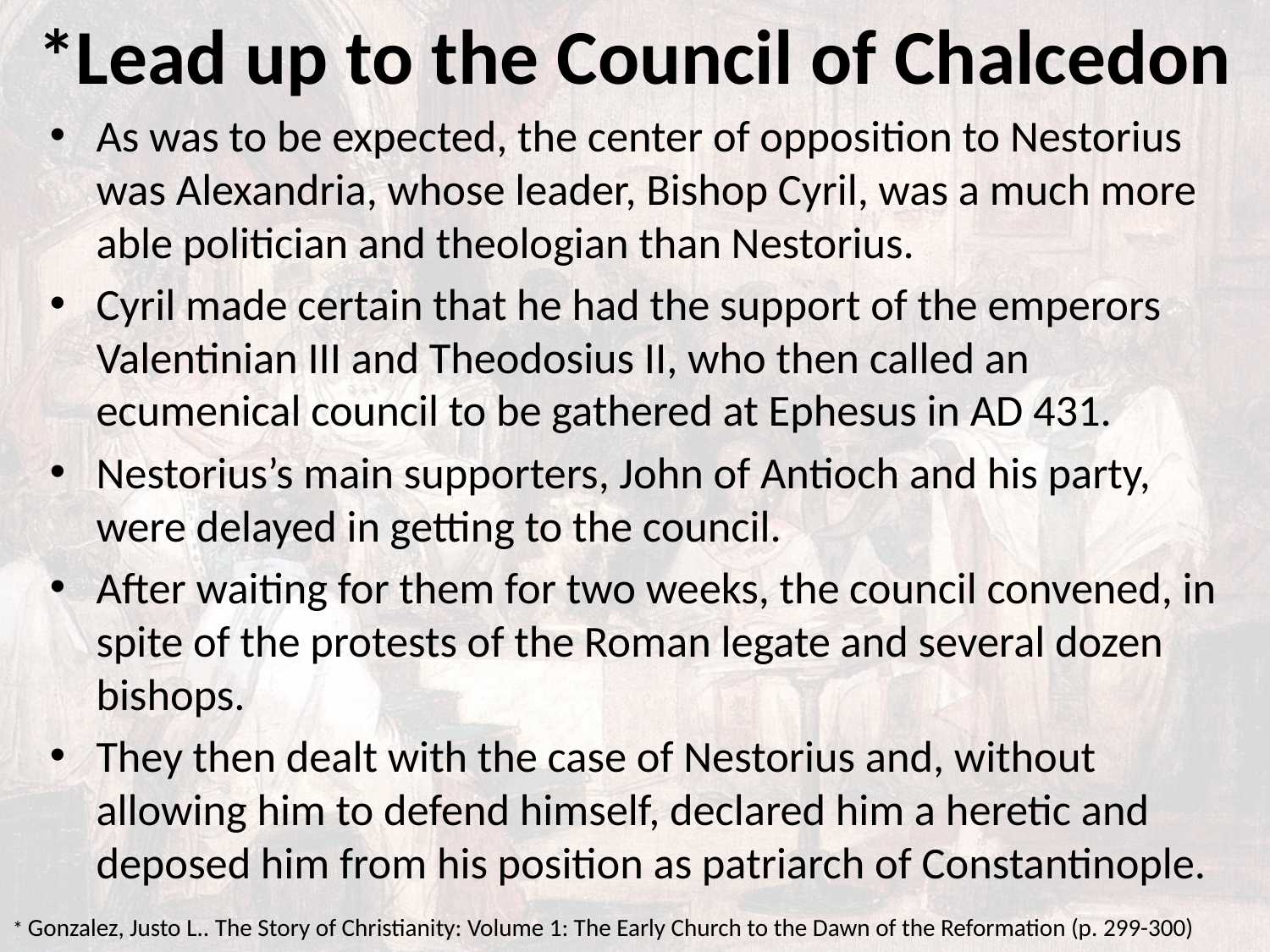

# *Lead up to the Council of Chalcedon
As was to be expected, the center of opposition to Nestorius was Alexandria, whose leader, Bishop Cyril, was a much more able politician and theologian than Nestorius.
Cyril made certain that he had the support of the emperors Valentinian III and Theodosius II, who then called an ecumenical council to be gathered at Ephesus in AD 431.
Nestorius’s main supporters, John of Antioch and his party, were delayed in getting to the council.
After waiting for them for two weeks, the council convened, in spite of the protests of the Roman legate and several dozen bishops.
They then dealt with the case of Nestorius and, without allowing him to defend himself, declared him a heretic and deposed him from his position as patriarch of Constantinople.
* Gonzalez, Justo L.. The Story of Christianity: Volume 1: The Early Church to the Dawn of the Reformation (p. 299-300)